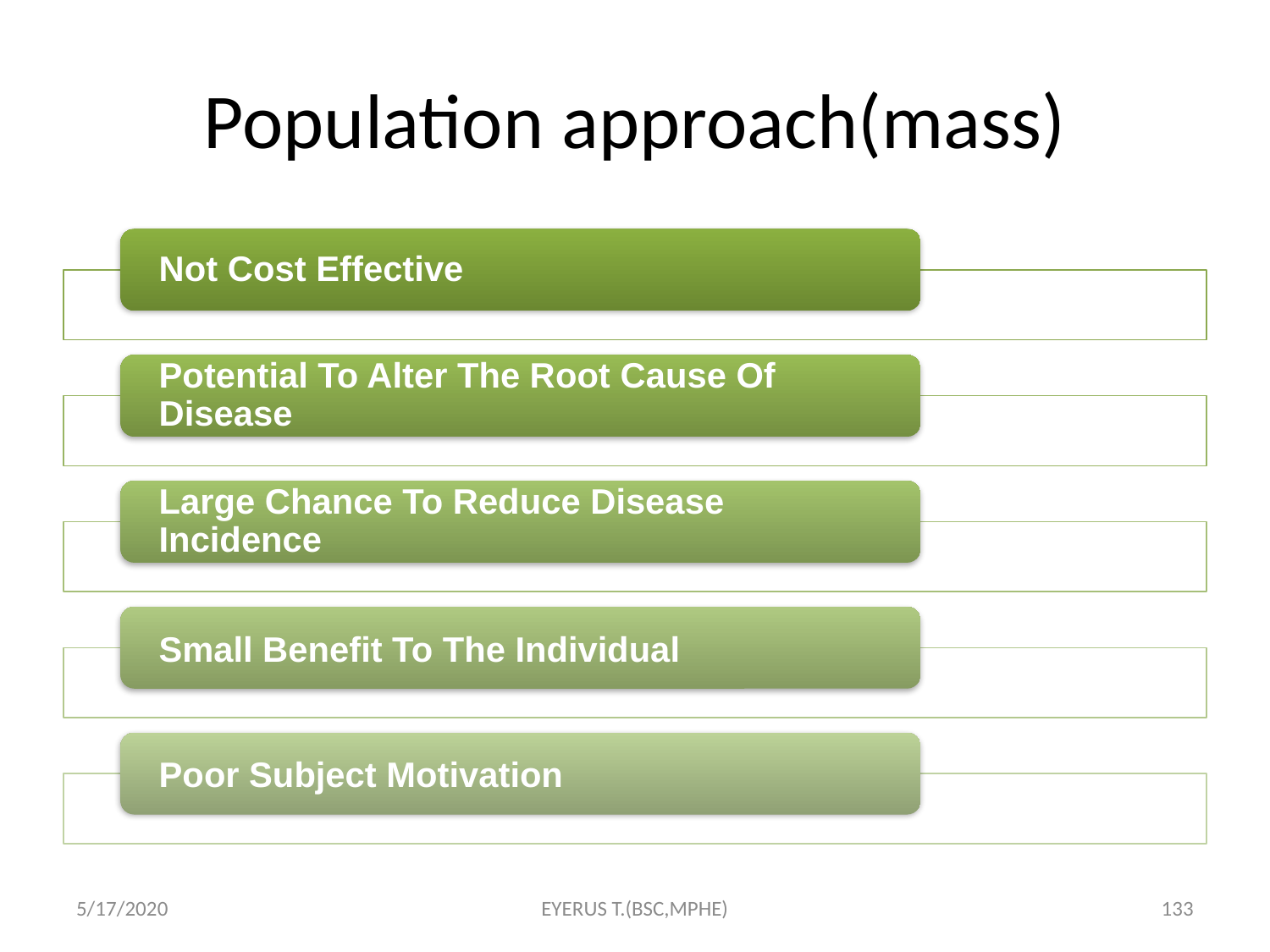

# Population approach(mass)

Not Cost Effective

Potential To Alter The Root Cause Of Disease

Large Chance To Reduce Disease Incidence
Small Benefit To The Individual
Poor Subject Motivation
5/17/2020
EYERUS T.(BSC,MPHE)
133